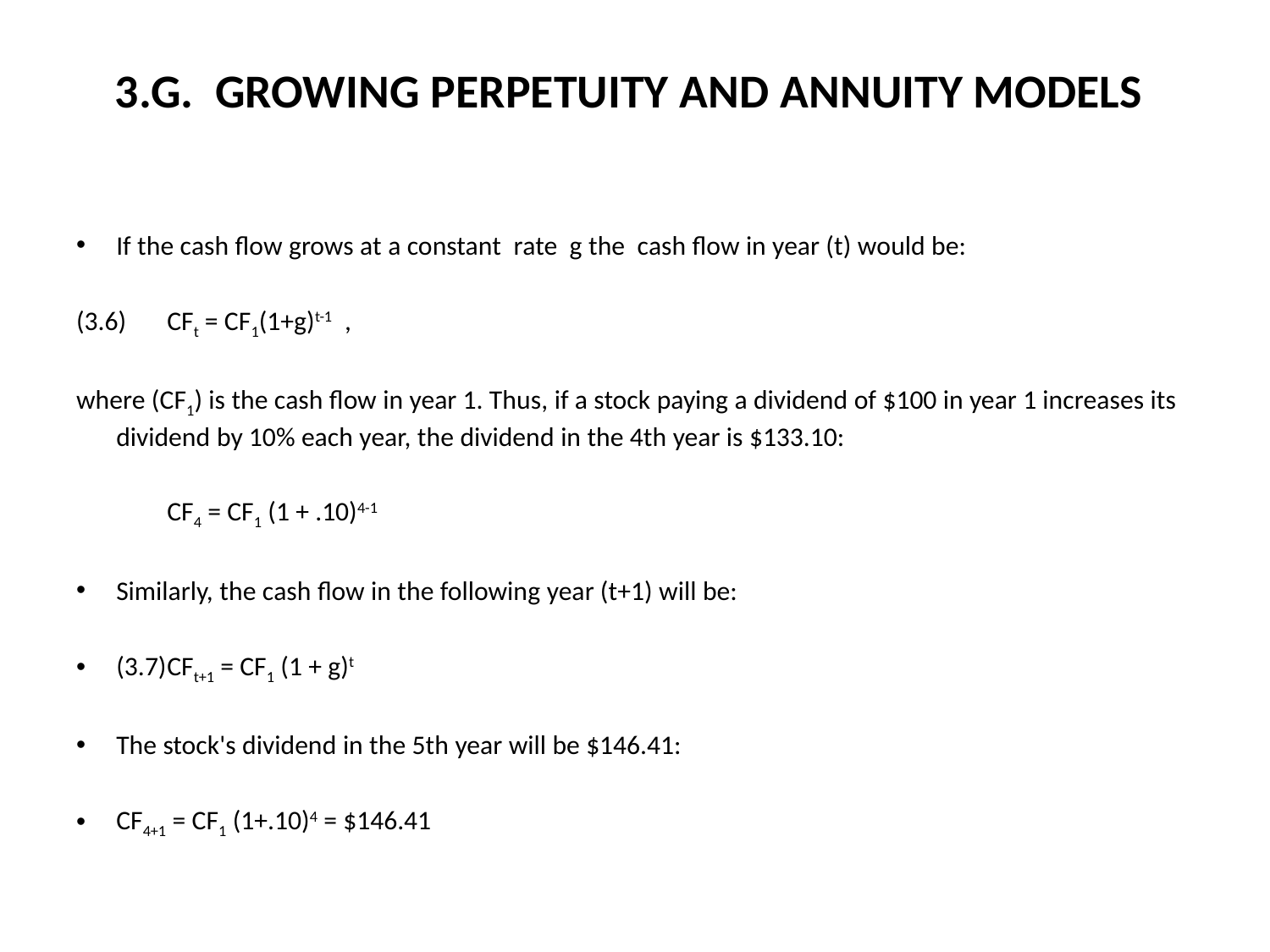

# 3.G.  GROWING PERPETUITY AND ANNUITY MODELS
If the cash flow grows at a constant  rate  g the  cash flow in year (t) would be:

(3.6)	CFt = CF1(1+g)t-1  ,

where (CF1) is the cash flow in year 1. Thus, if a stock paying a dividend of $100 in year 1 increases its dividend by 10% each year, the dividend in the 4th year is $133.10:

	       	CF4 = CF1 (1 + .10)4-1

Similarly, the cash flow in the following year (t+1) will be:

(3.7)	CFt+1 = CF1 (1 + g)t

The stock's dividend in the 5th year will be $146.41:

	CF4+1 = CF1 (1+.10)4 = $146.41